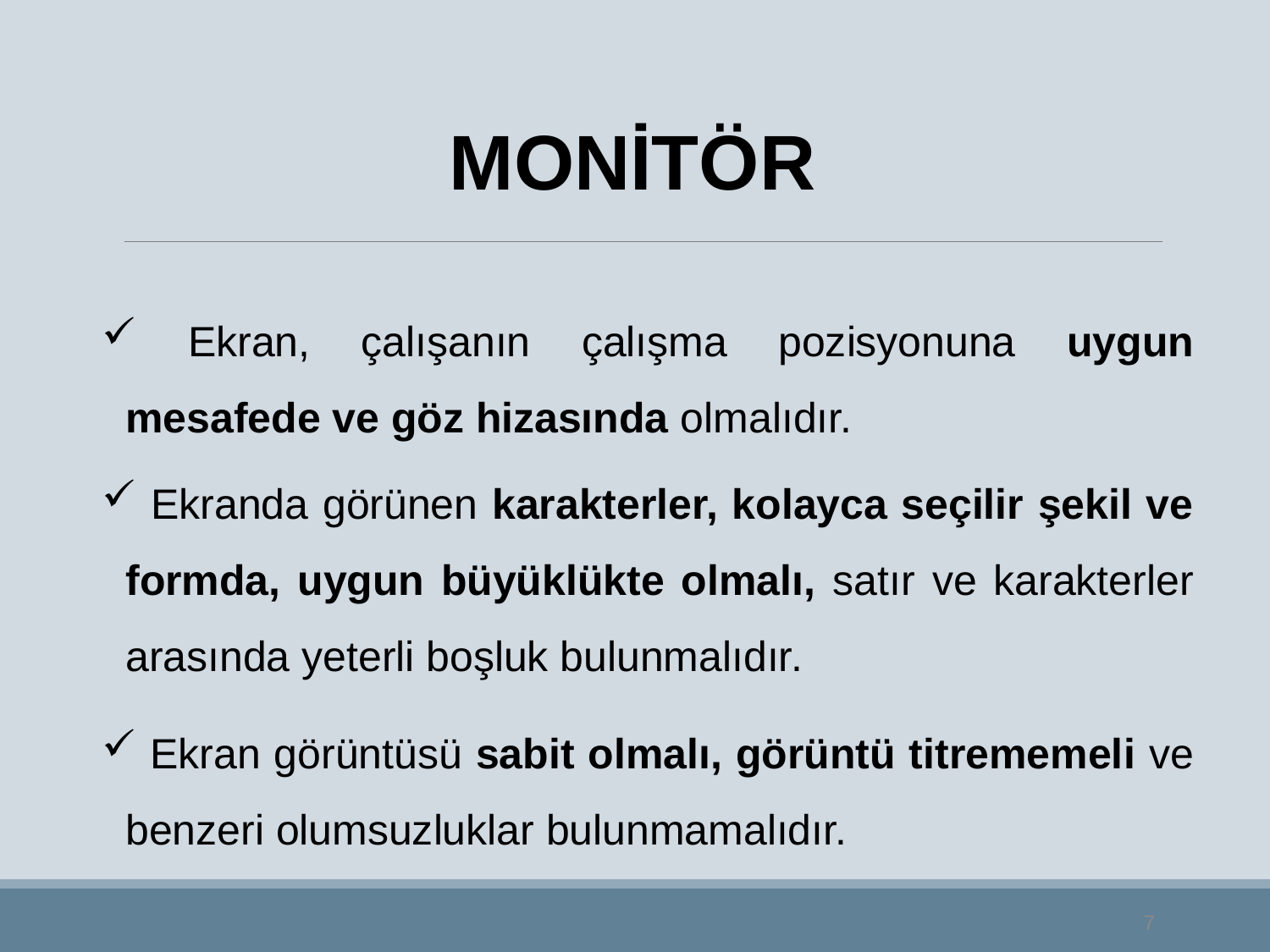

MONİTÖR
 Ekran, çalışanın çalışma pozisyonuna uygun mesafede ve göz hizasında olmalıdır.
 Ekranda görünen karakterler, kolayca seçilir şekil ve formda, uygun büyüklükte olmalı, satır ve karakterler arasında yeterli boşluk bulunmalıdır.
 Ekran görüntüsü sabit olmalı, görüntü titrememeli ve benzeri olumsuzluklar bulunmamalıdır.
7